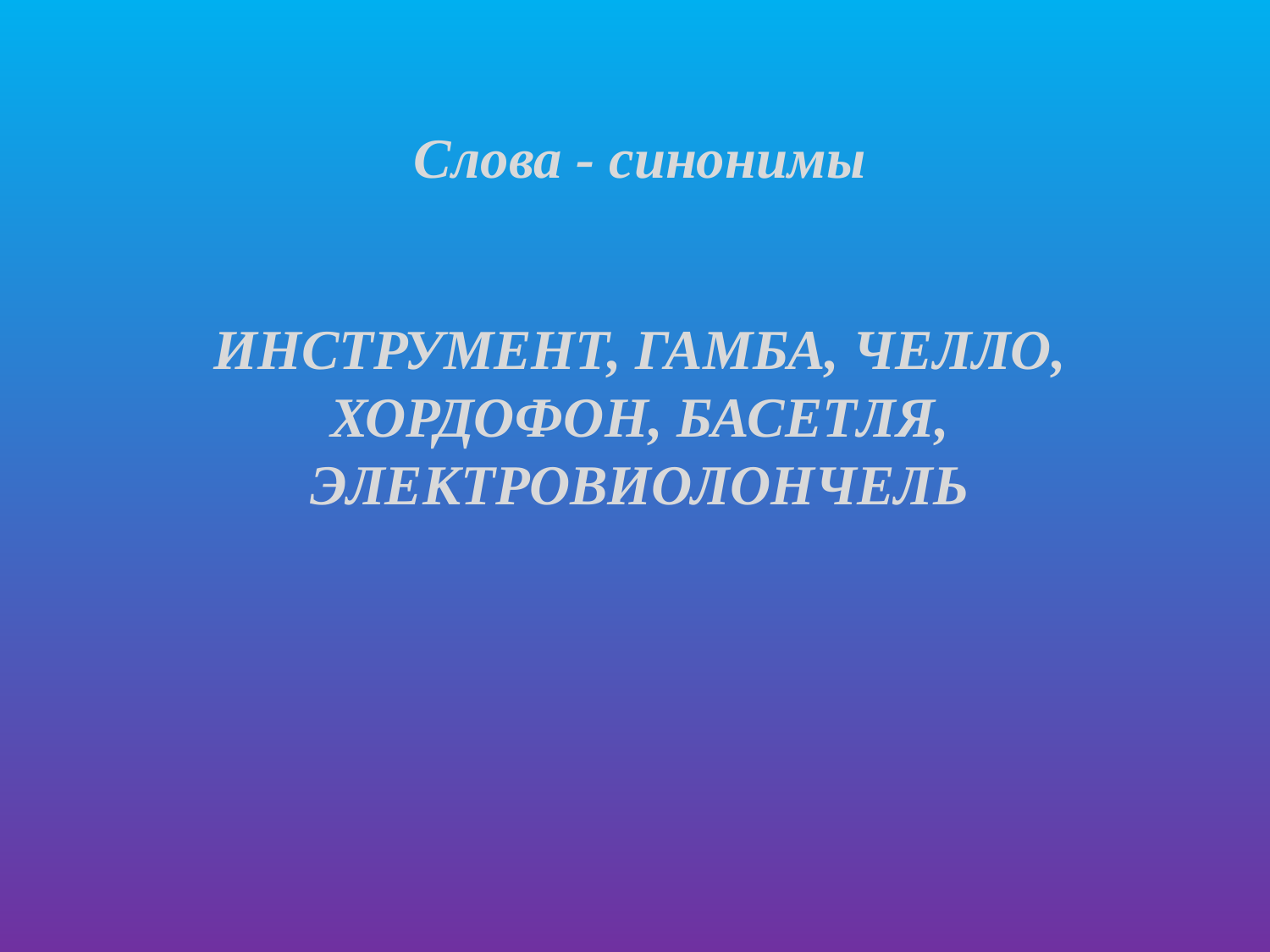

Слова - синонимы
# Инструмент, гамба, челло, хордофон, басетля, электровиолончель